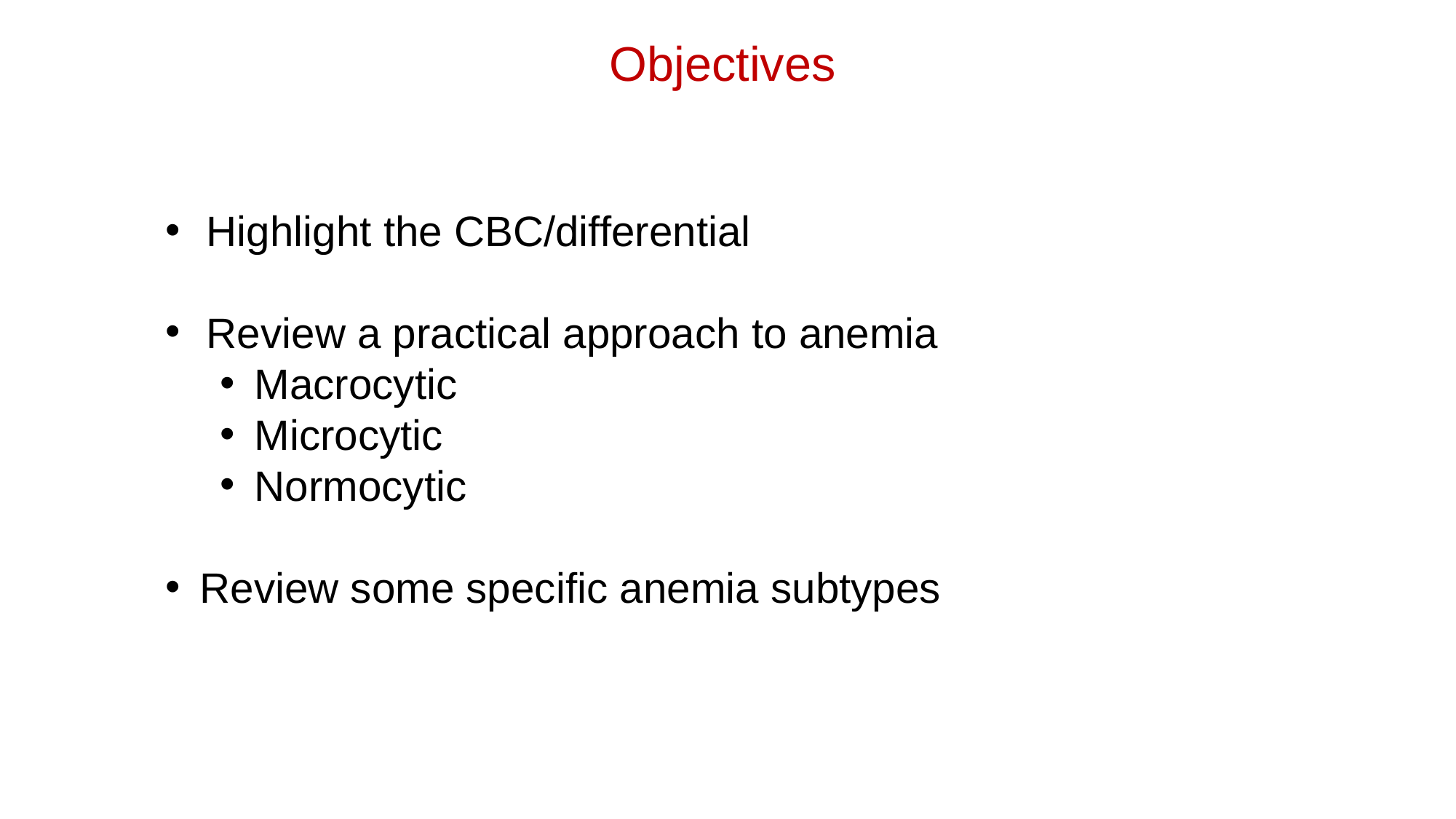

Objectives
Highlight the CBC/differential

Review a practical approach to anemia
Macrocytic
Microcytic
Normocytic

Review some specific anemia subtypes